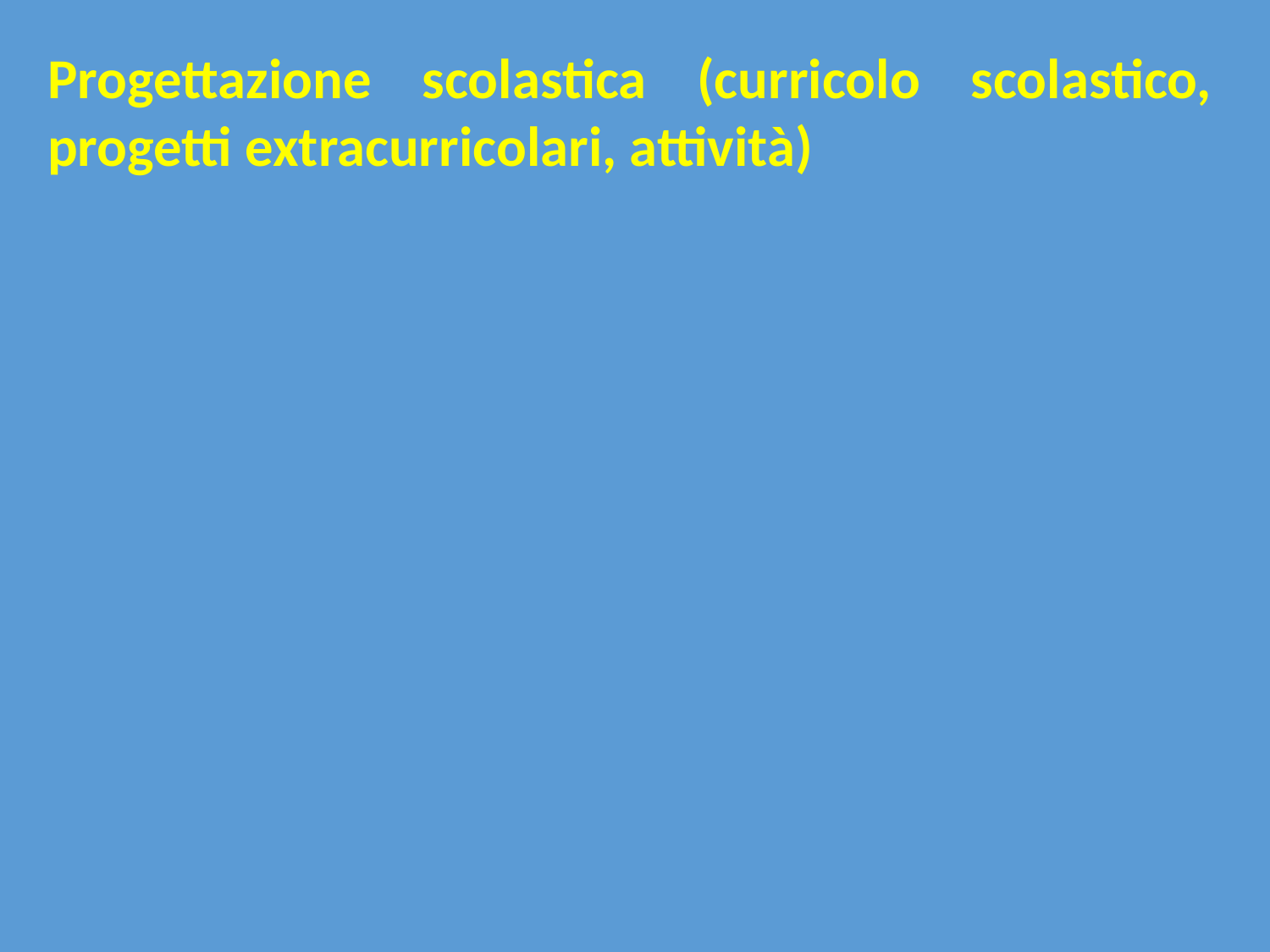

Progettazione scolastica (curricolo scolastico, progetti extracurricolari, attività)